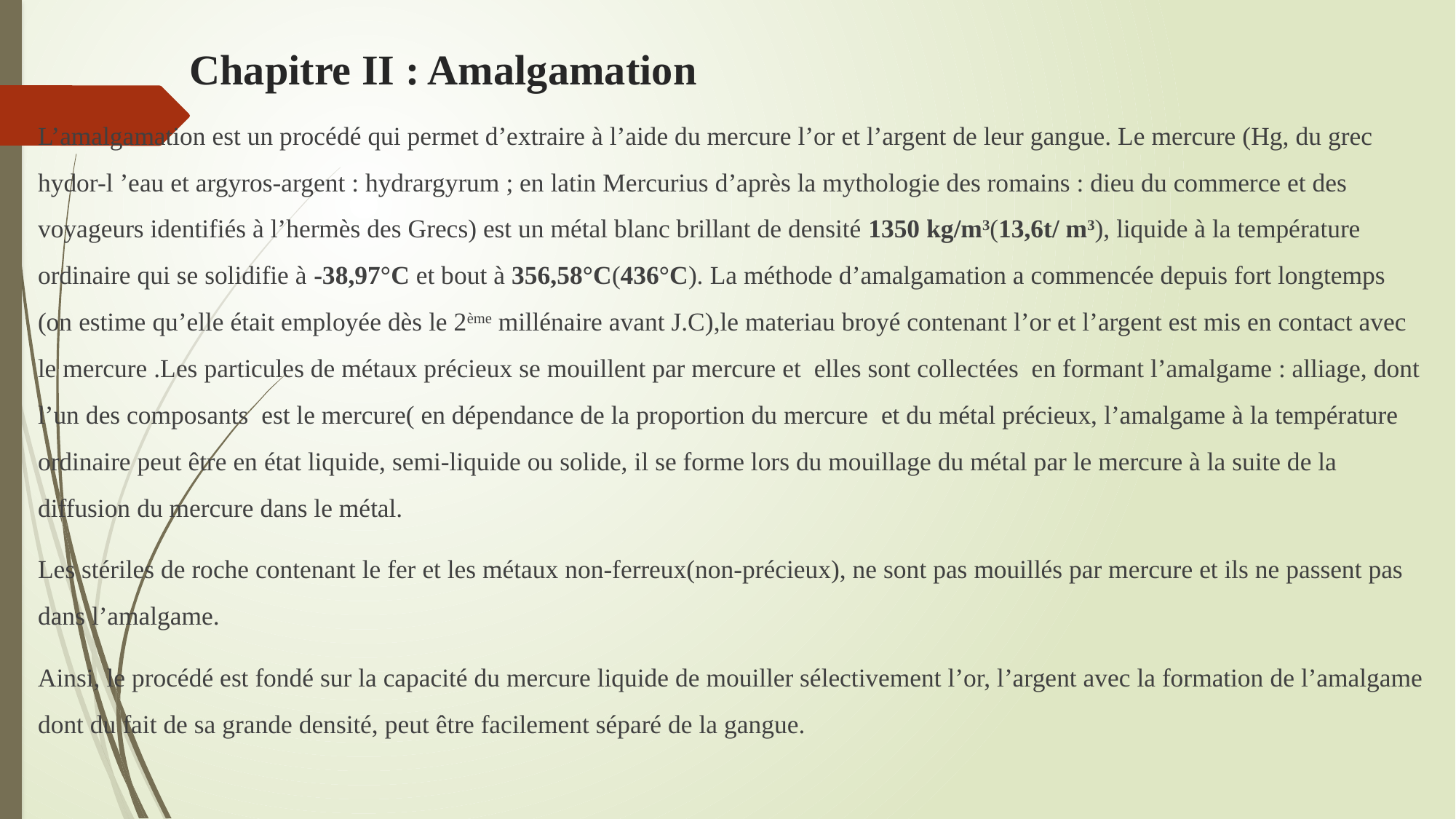

# Chapitre II : Amalgamation
L’amalgamation est un procédé qui permet d’extraire à l’aide du mercure l’or et l’argent de leur gangue. Le mercure (Hg, du grec hydor-l ’eau et argyros-argent : hydrargyrum ; en latin Mercurius d’après la mythologie des romains : dieu du commerce et des voyageurs identifiés à l’hermès des Grecs) est un métal blanc brillant de densité 1350 kg/m3(13,6t/ m3), liquide à la température ordinaire qui se solidifie à -38,97°C et bout à 356,58°C(436°C). La méthode d’amalgamation a commencée depuis fort longtemps (on estime qu’elle était employée dès le 2ème millénaire avant J.C),le materiau broyé contenant l’or et l’argent est mis en contact avec le mercure .Les particules de métaux précieux se mouillent par mercure et  elles sont collectées  en formant l’amalgame : alliage, dont l’un des composants  est le mercure( en dépendance de la proportion du mercure  et du métal précieux, l’amalgame à la température ordinaire peut être en état liquide, semi-liquide ou solide, il se forme lors du mouillage du métal par le mercure à la suite de la diffusion du mercure dans le métal.
Les stériles de roche contenant le fer et les métaux non-ferreux(non-précieux), ne sont pas mouillés par mercure et ils ne passent pas dans l’amalgame.
Ainsi, le procédé est fondé sur la capacité du mercure liquide de mouiller sélectivement l’or, l’argent avec la formation de l’amalgame dont du fait de sa grande densité, peut être facilement séparé de la gangue.